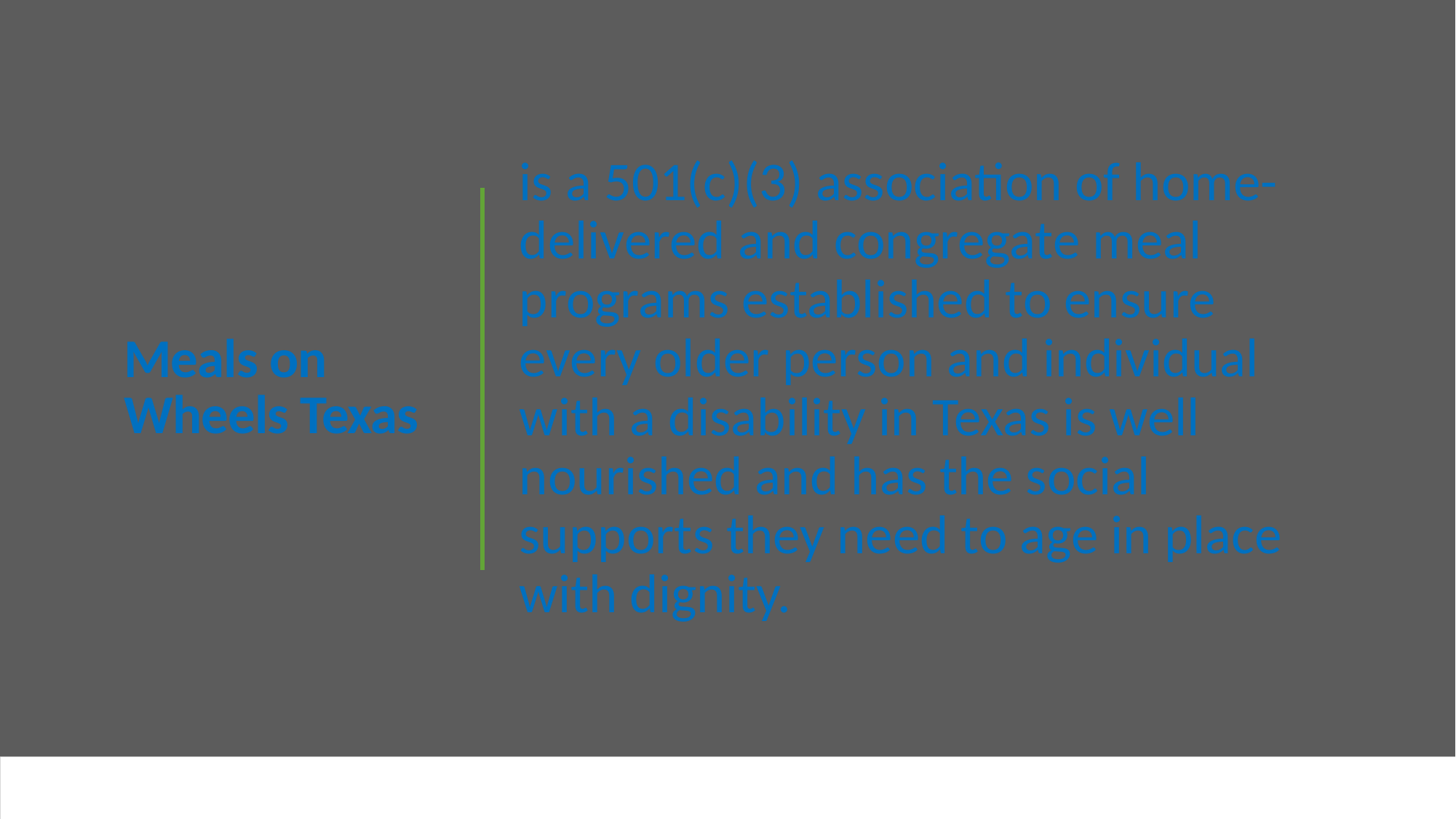

Meals on Wheels Texas
is a 501(c)(3) association of home-delivered and congregate meal programs established to ensure every older person and individual with a disability in Texas is well nourished and has the social supports they need to age in place with dignity.